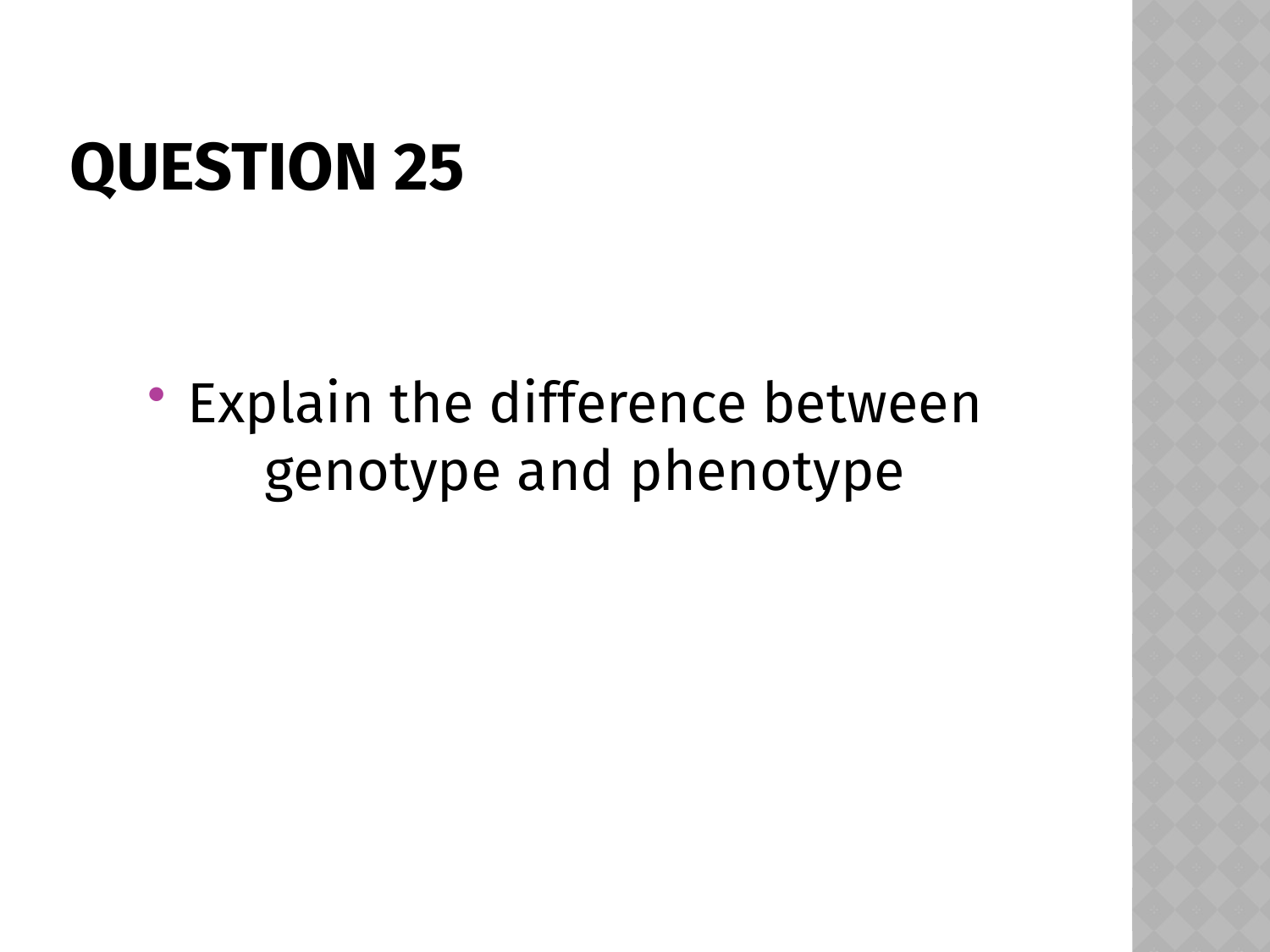

# Question 25
Explain the difference between genotype and phenotype